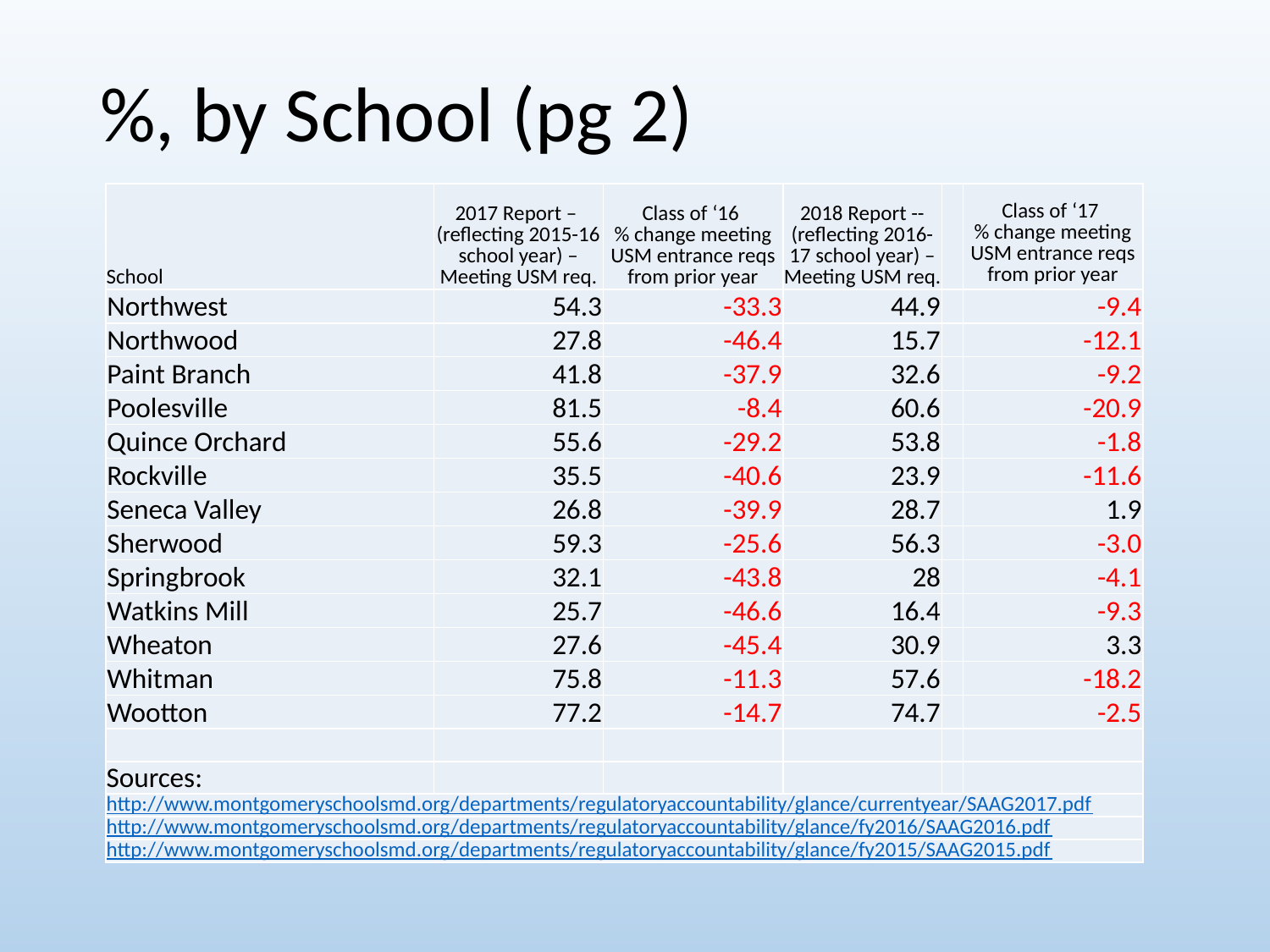

# %, by School (pg 2)
| School | 2017 Report – (reflecting 2015-16 school year) –Meeting USM req. | Class of ‘16 % change meeting USM entrance reqs from prior year | 2018 Report -- (reflecting 2016-17 school year) –Meeting USM req. |  | Class of ‘17 % change meeting USM entrance reqs from prior year |
| --- | --- | --- | --- | --- | --- |
| Northwest | 54.3 | -33.3 | 44.9 |  | -9.4 |
| Northwood | 27.8 | -46.4 | 15.7 |  | -12.1 |
| Paint Branch | 41.8 | -37.9 | 32.6 |  | -9.2 |
| Poolesville | 81.5 | -8.4 | 60.6 |  | -20.9 |
| Quince Orchard | 55.6 | -29.2 | 53.8 |  | -1.8 |
| Rockville | 35.5 | -40.6 | 23.9 |  | -11.6 |
| Seneca Valley | 26.8 | -39.9 | 28.7 |  | 1.9 |
| Sherwood | 59.3 | -25.6 | 56.3 |  | -3.0 |
| Springbrook | 32.1 | -43.8 | 28 |  | -4.1 |
| Watkins Mill | 25.7 | -46.6 | 16.4 |  | -9.3 |
| Wheaton | 27.6 | -45.4 | 30.9 |  | 3.3 |
| Whitman | 75.8 | -11.3 | 57.6 |  | -18.2 |
| Wootton | 77.2 | -14.7 | 74.7 |  | -2.5 |
|  |  |  |  |  |  |
| Sources: |  |  |  |  |  |
| http://www.montgomeryschoolsmd.org/departments/regulatoryaccountability/glance/currentyear/SAAG2017.pdf |  |  |  |  |  |
| http://www.montgomeryschoolsmd.org/departments/regulatoryaccountability/glance/fy2016/SAAG2016.pdf |  |  |  |  |  |
| http://www.montgomeryschoolsmd.org/departments/regulatoryaccountability/glance/fy2015/SAAG2015.pdf |  |  |  |  |  |